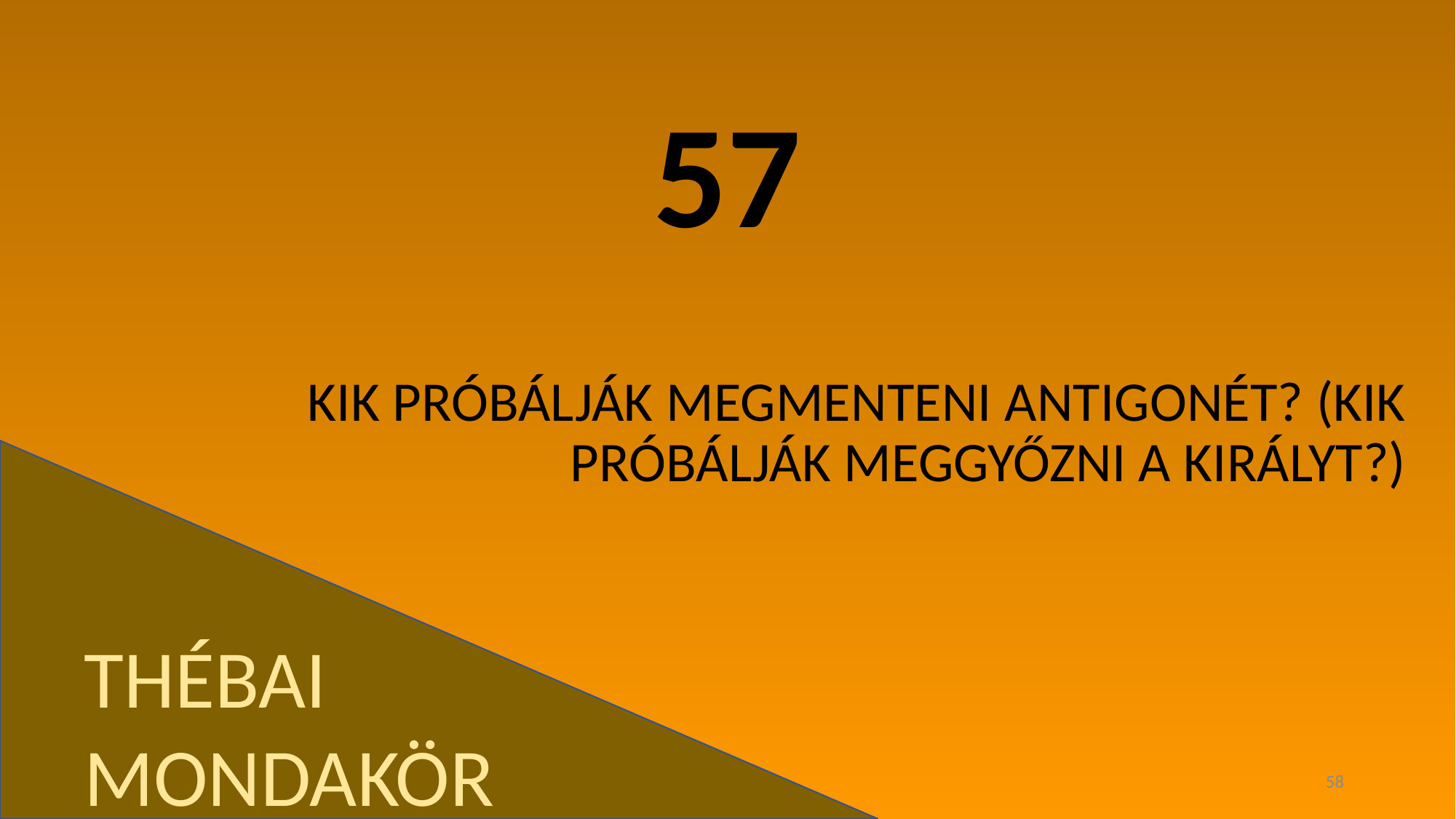

57
# KIK PRÓBÁLJÁK MEGMENTENI ANTIGONÉT? (KIK PRÓBÁLJÁK MEGGYŐZNI A KIRÁLYT?)
THÉBAI MONDAKÖR
58